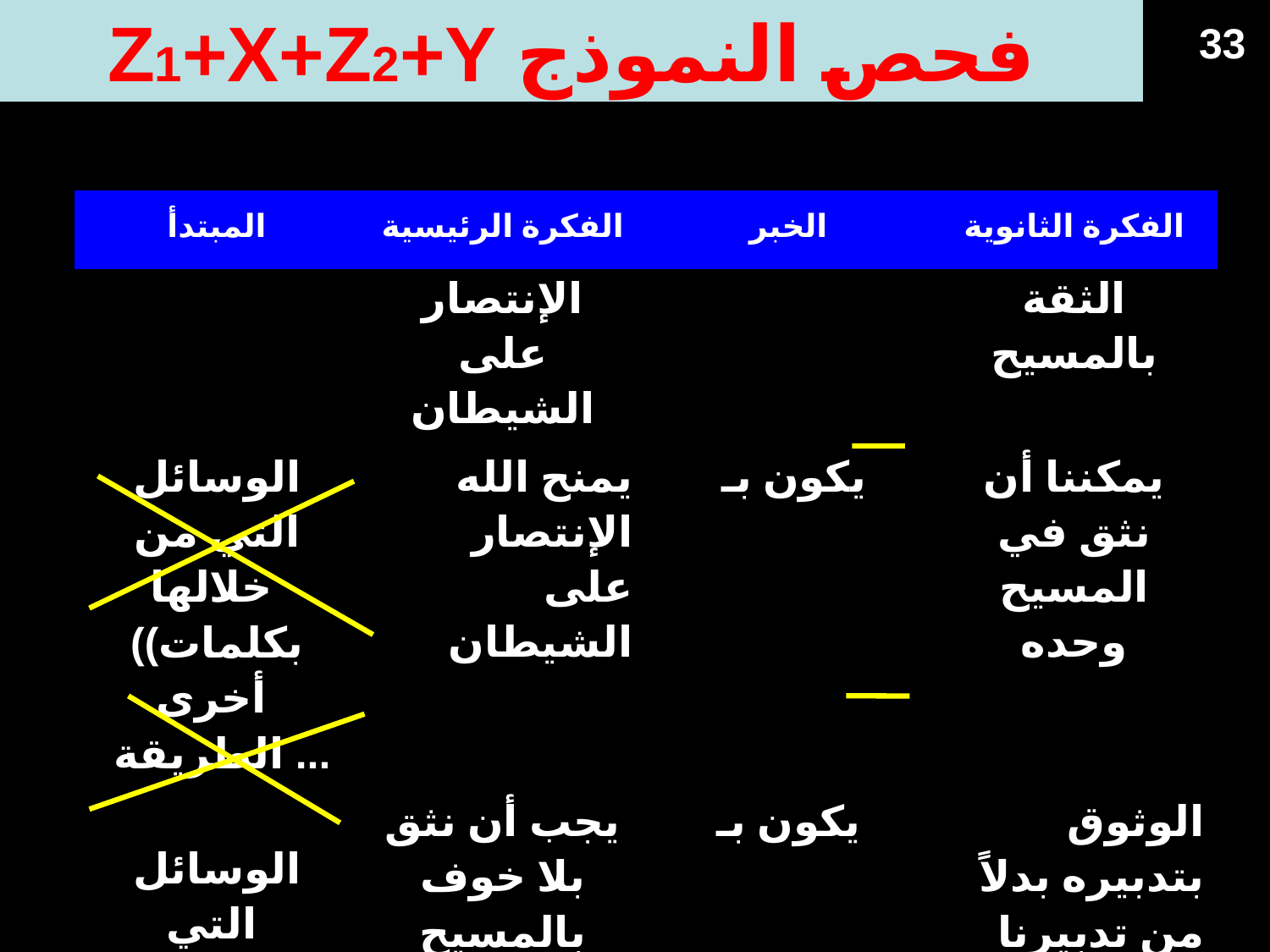

Z1+X+Z2+Y فحص النموذج
33
| المبتدأ | الفكرة الرئيسية | الخبر | الفكرة الثانوية |
| --- | --- | --- | --- |
|  | الإنتصار على الشيطان |  | الثقة بالمسيح |
| الوسائل التي من خلالها ((بكلمات أخرى الطريقة ... | يمنح الله الإنتصار على الشيطان | يكون بـ | يمكننا أن نثق في المسيح وحده |
| الوسائل التي | يجب أن نثق بلا خوف بالمسيح | يكون بـ | الوثوق بتدبيره بدلاً من تدبيرنا |